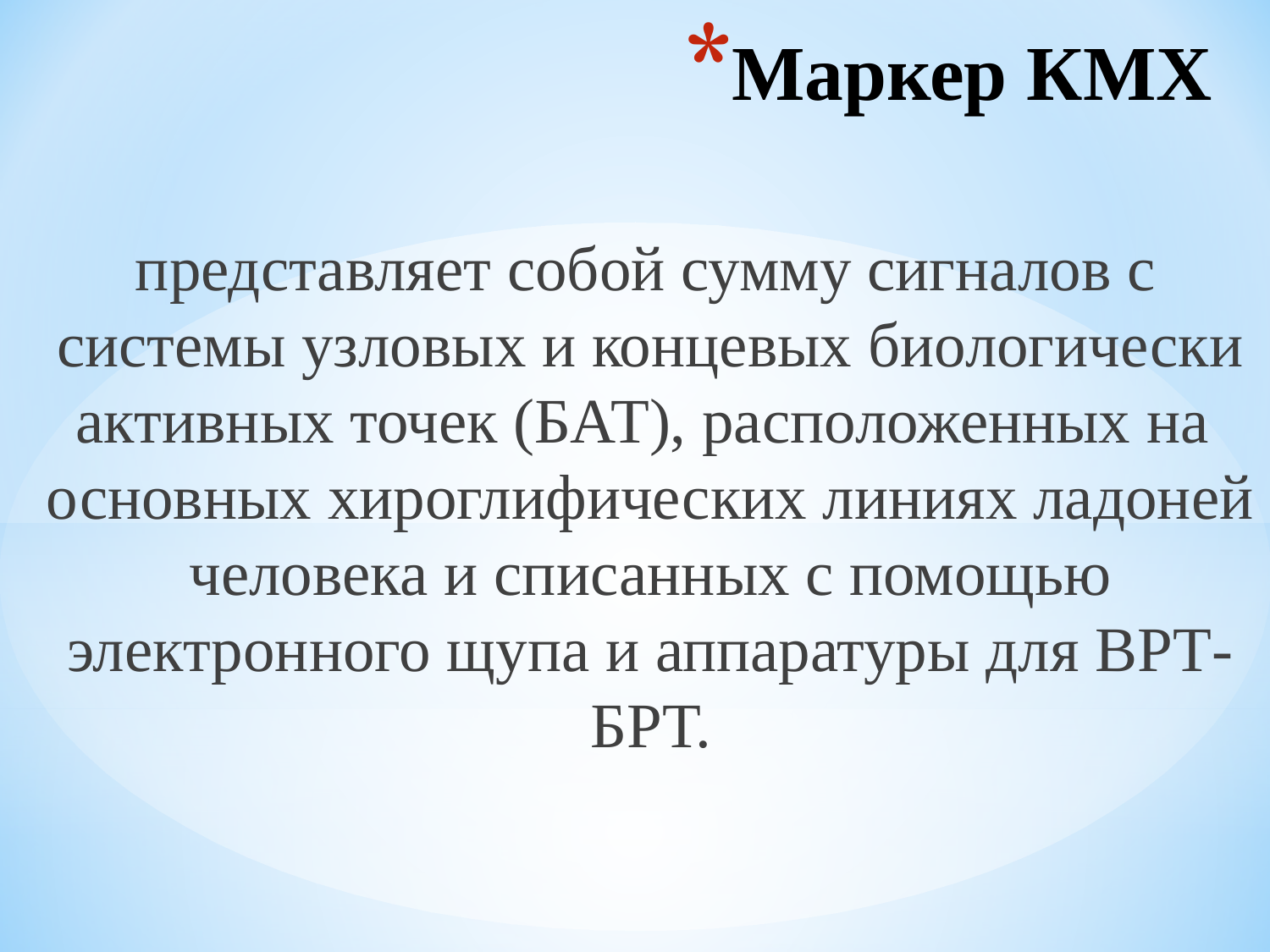

# Маркер КМХ

 представляет собой сумму сигналов с системы узловых и концевых биологически активных точек (БАТ), расположенных на  основных хироглифических линиях ладоней человека и списанных с помощью электронного щупа и аппаратуры для ВРТ-БРТ.